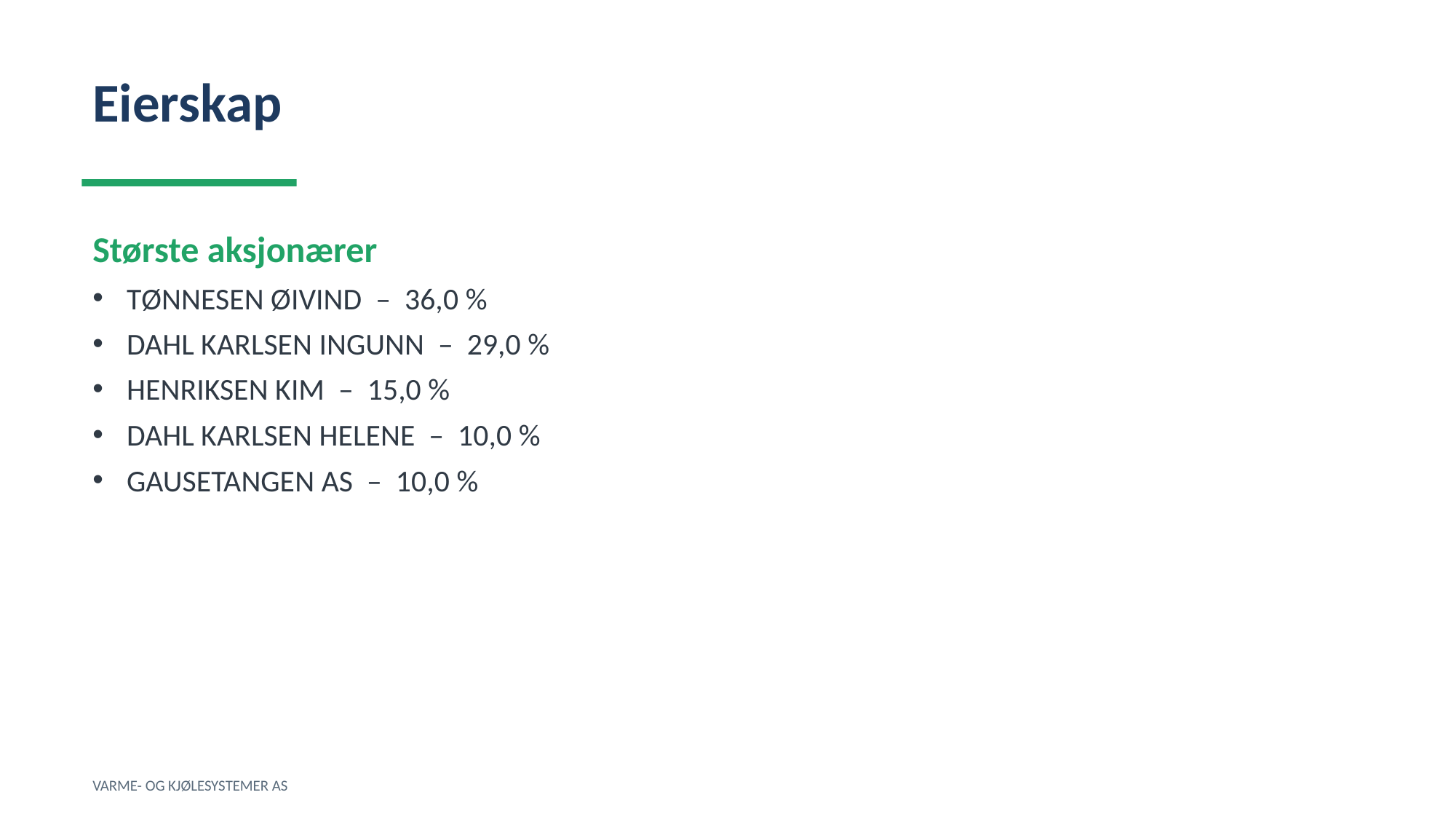

Eierskap

Største aksjonærer
TØNNESEN ØIVIND  –  36,0 %
DAHL KARLSEN INGUNN  –  29,0 %
HENRIKSEN KIM  –  15,0 %
DAHL KARLSEN HELENE  –  10,0 %
GAUSETANGEN AS  –  10,0 %
VARME- OG KJØLESYSTEMER AS